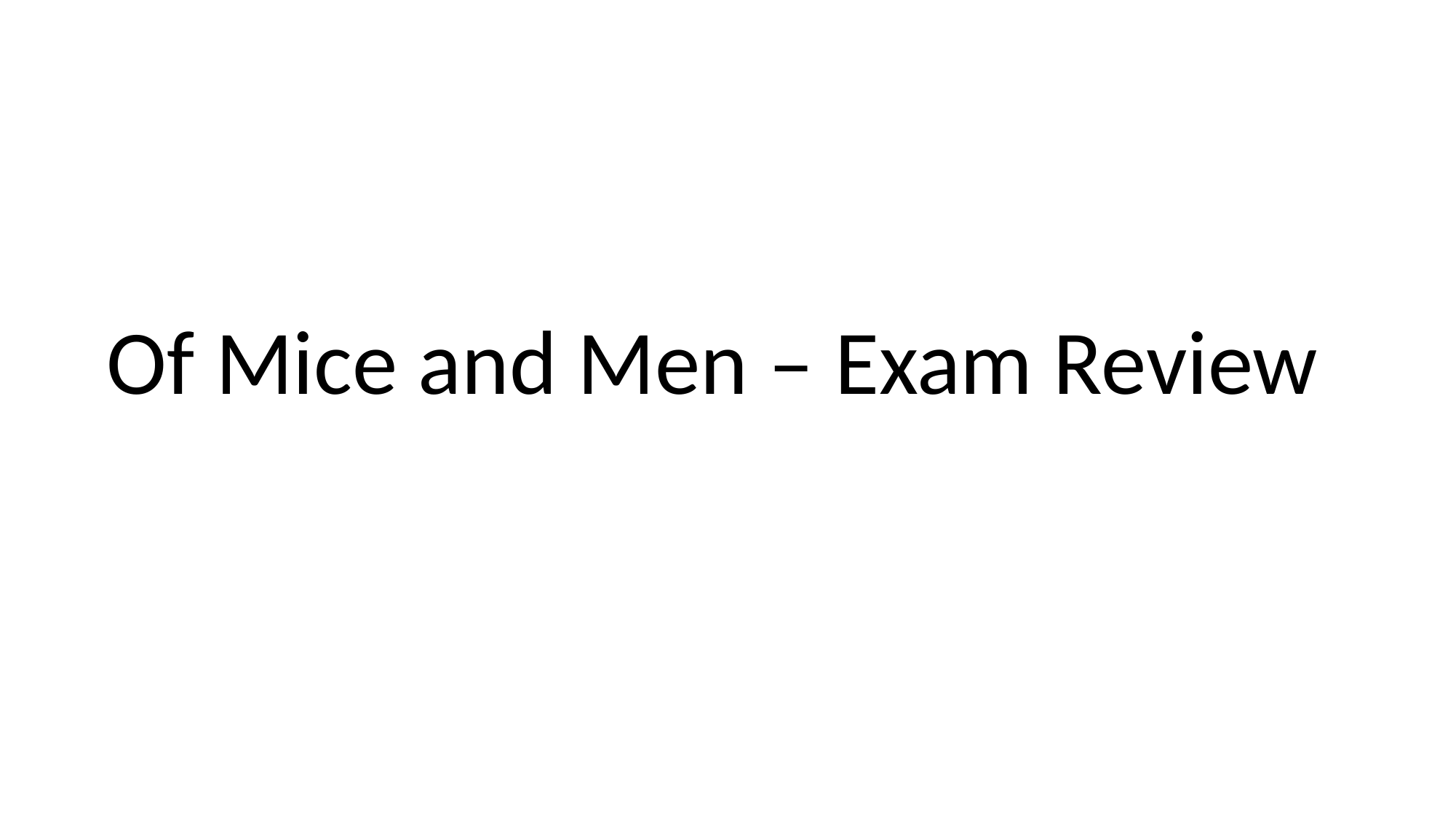

# Of Mice and Men – Exam Review